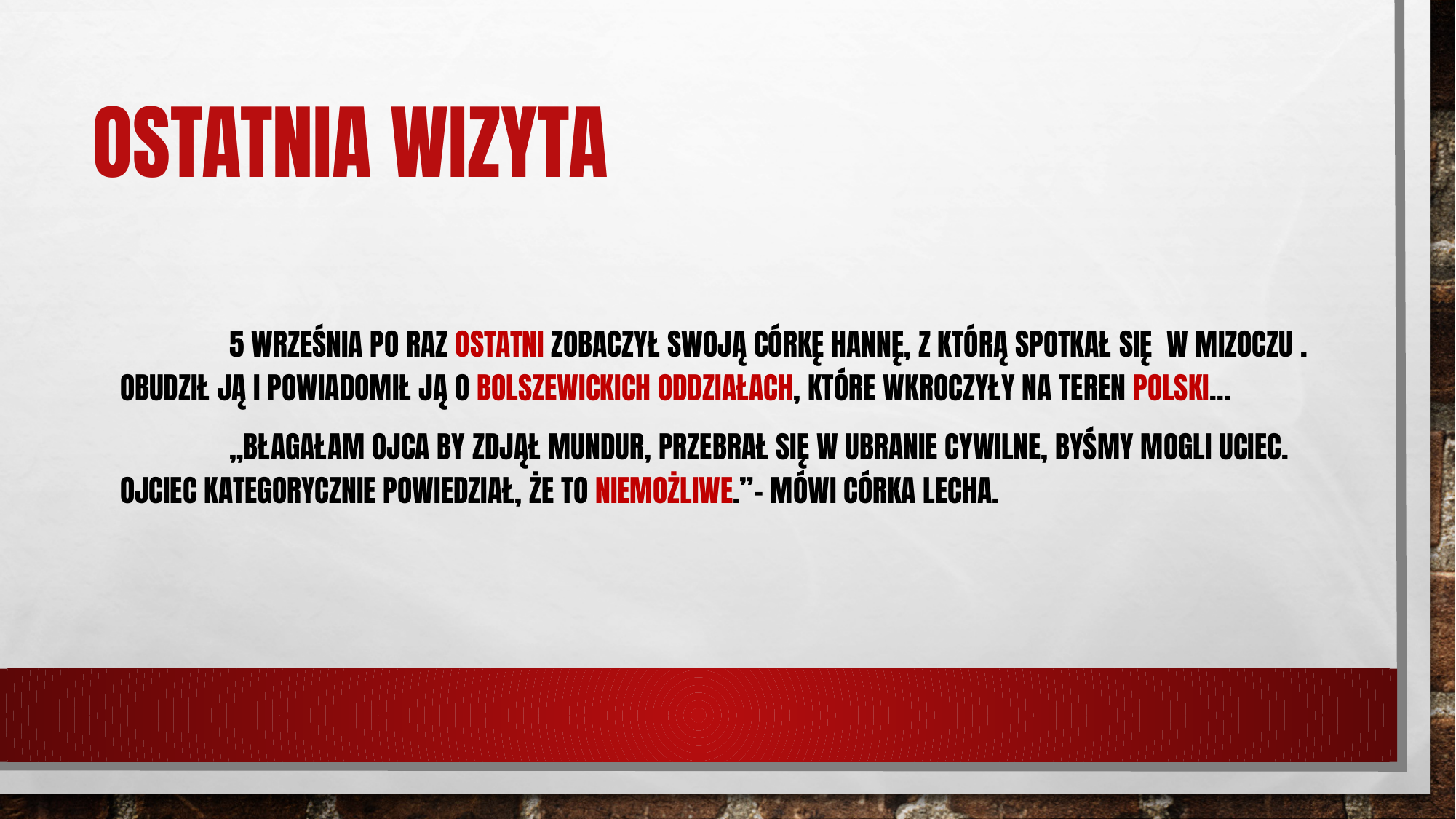

# Ostatnia wizyta
		5 września po raz ostatni zobaczył swoją córkę Hannę, z którą spotkał się  w mizoczu . Obudził ją i powiadomił ją o bolszewickich oddziałach, które wkroczyły na teren Polski…
		„Błagałam ojca by zdjął mundur, przebrał się w ubranie cywilne, byśmy mogli uciec. Ojciec kategorycznie powiedział, że to niemożliwe.”- mówi córka Lecha.